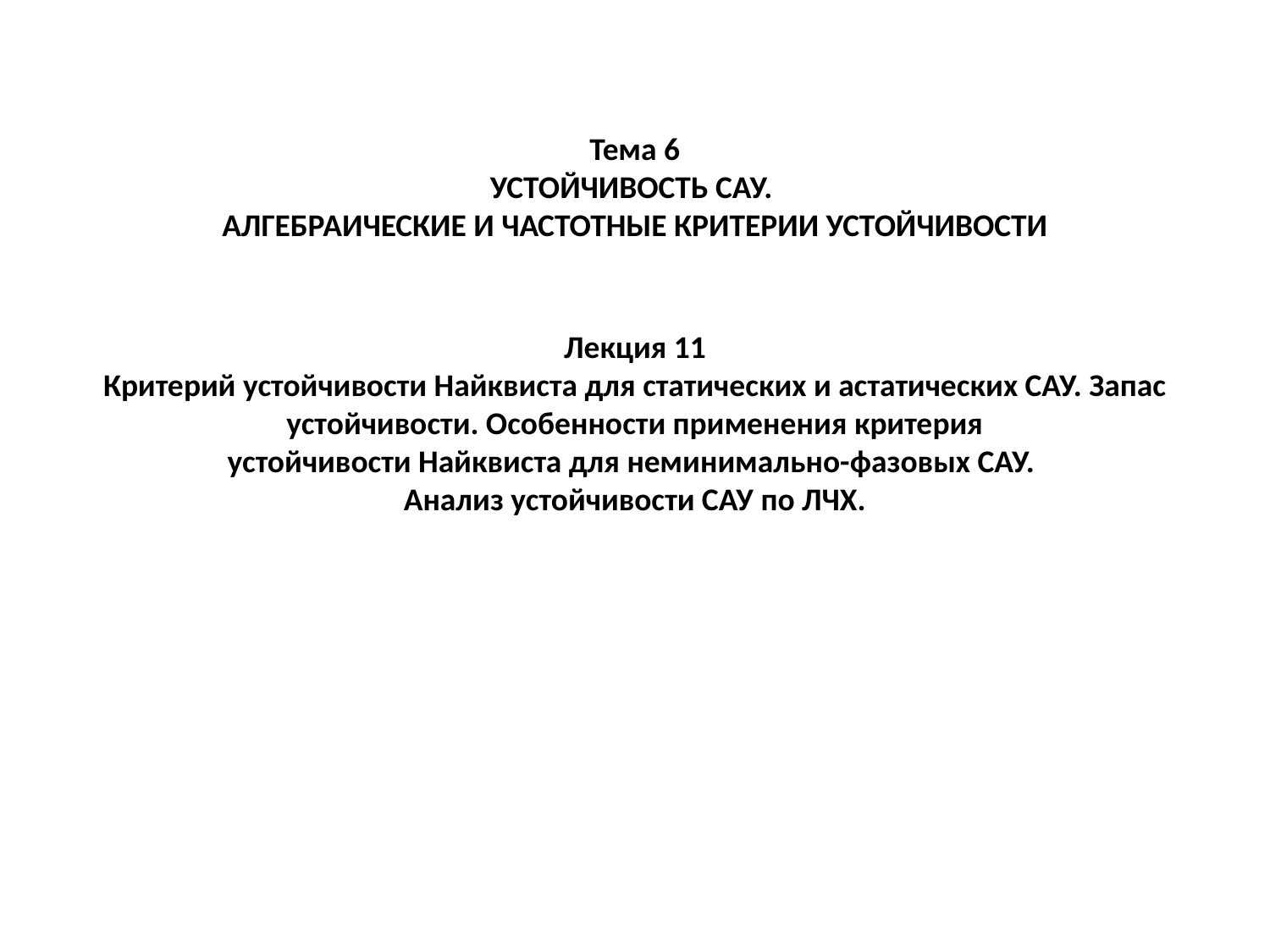

Тема 6
УСТОЙЧИВОСТЬ САУ.
АЛГЕБРАИЧЕСКИЕ И ЧАСТОТНЫЕ КРИТЕРИИ УСТОЙЧИВОСТИ
Лекция 11
Критерий устойчивости Найквиста для статических и астатических САУ. Запас устойчивости. Особенности применения критерия
устойчивости Найквиста для неминимально-фазовых САУ.
Анализ устойчивости САУ по ЛЧХ.